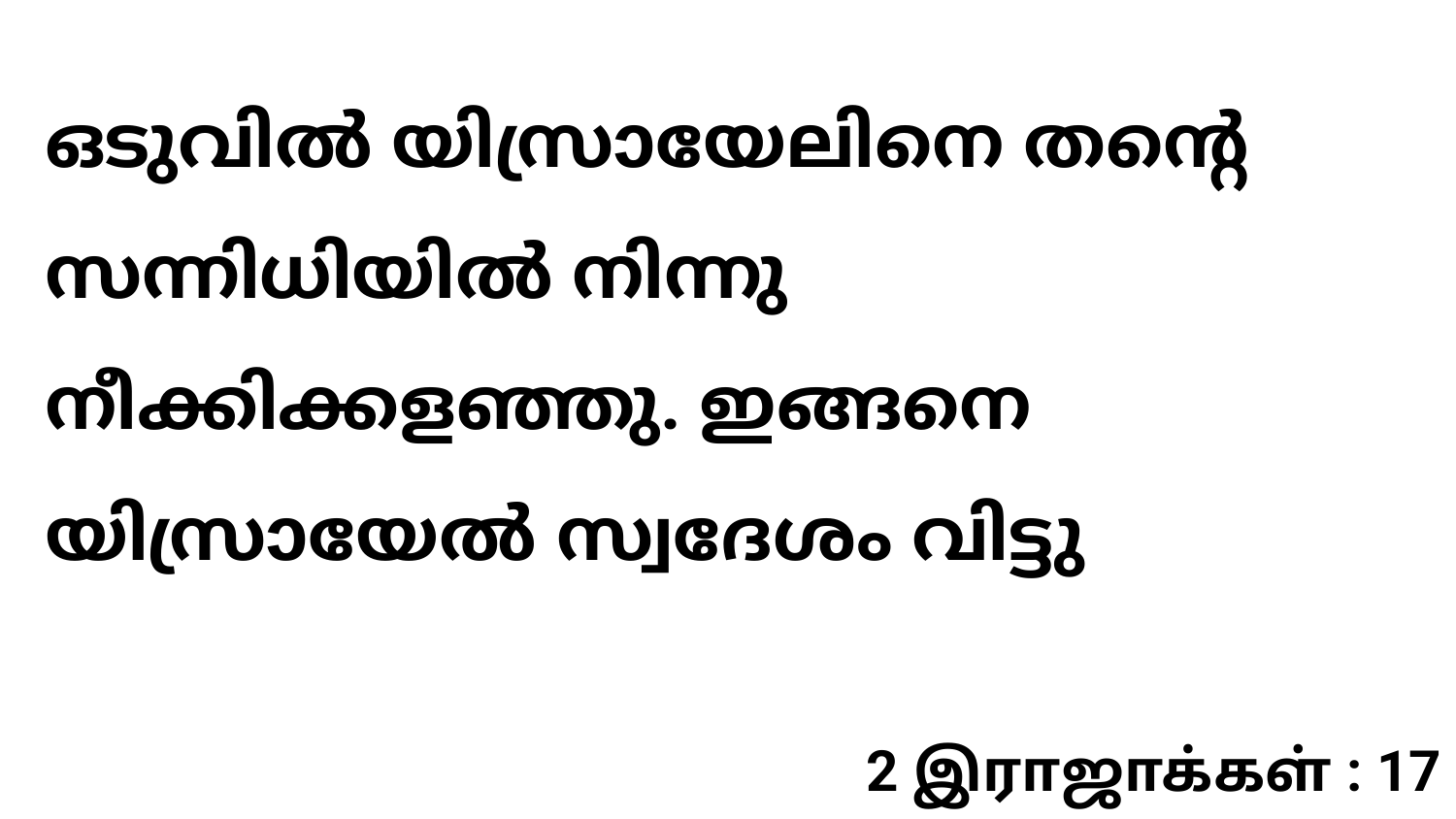

ഒടുവിൽ യിസ്രായേലിനെ തന്റെ സന്നിധിയിൽ നിന്നു നീക്കിക്കളഞ്ഞു. ഇങ്ങനെ യിസ്രായേൽ സ്വദേശം വിട്ടു
2 இராஜாக்கள் : 17